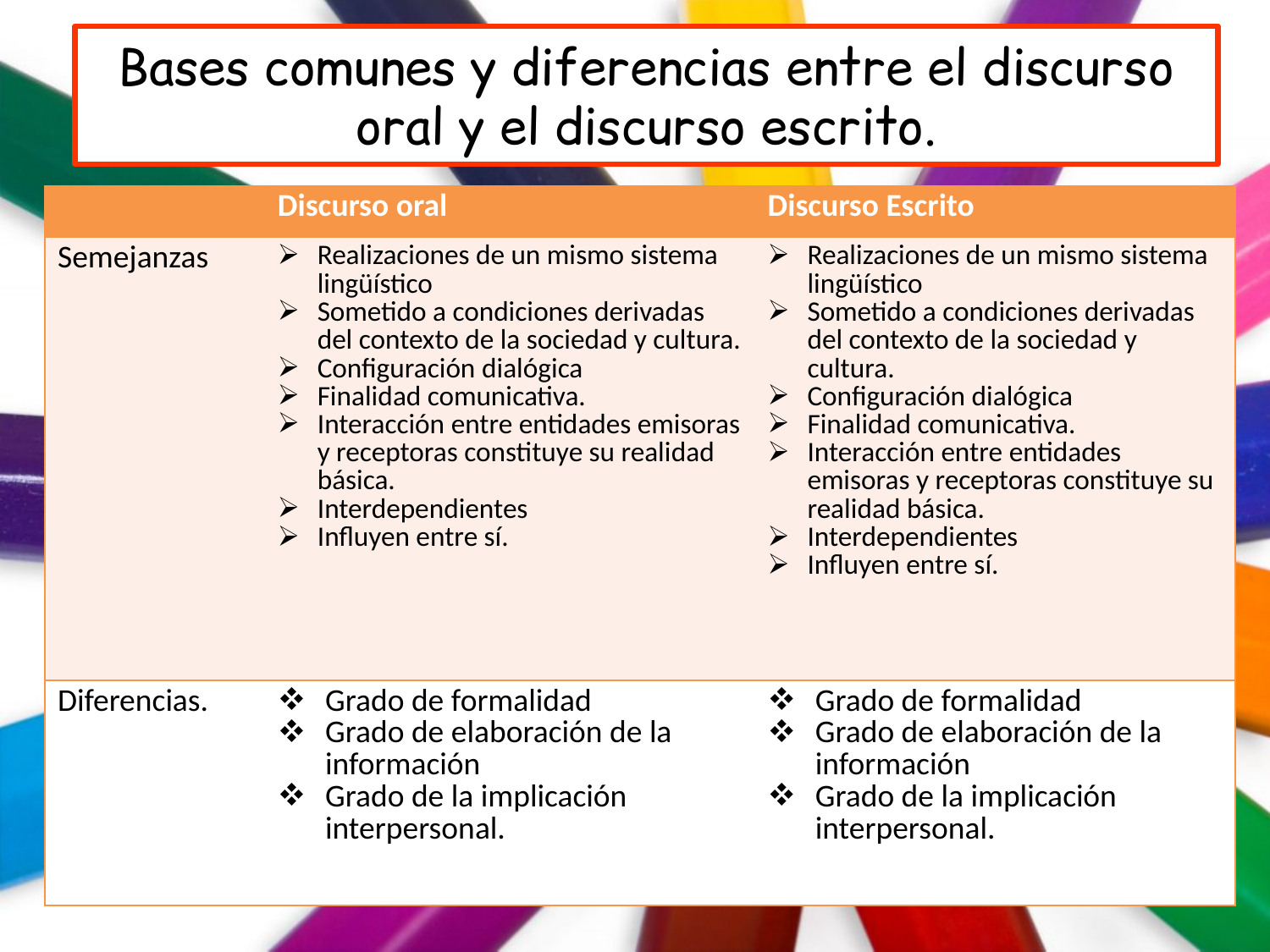

# Bases comunes y diferencias entre el discurso oral y el discurso escrito.
|  | Discurso oral | Discurso Escrito |
| --- | --- | --- |
| Semejanzas | Realizaciones de un mismo sistema lingüístico Sometido a condiciones derivadas del contexto de la sociedad y cultura. Configuración dialógica Finalidad comunicativa. Interacción entre entidades emisoras y receptoras constituye su realidad básica. Interdependientes Influyen entre sí. | Realizaciones de un mismo sistema lingüístico Sometido a condiciones derivadas del contexto de la sociedad y cultura. Configuración dialógica Finalidad comunicativa. Interacción entre entidades emisoras y receptoras constituye su realidad básica. Interdependientes Influyen entre sí. |
| Diferencias. | Grado de formalidad Grado de elaboración de la información Grado de la implicación interpersonal. | Grado de formalidad Grado de elaboración de la información Grado de la implicación interpersonal. |